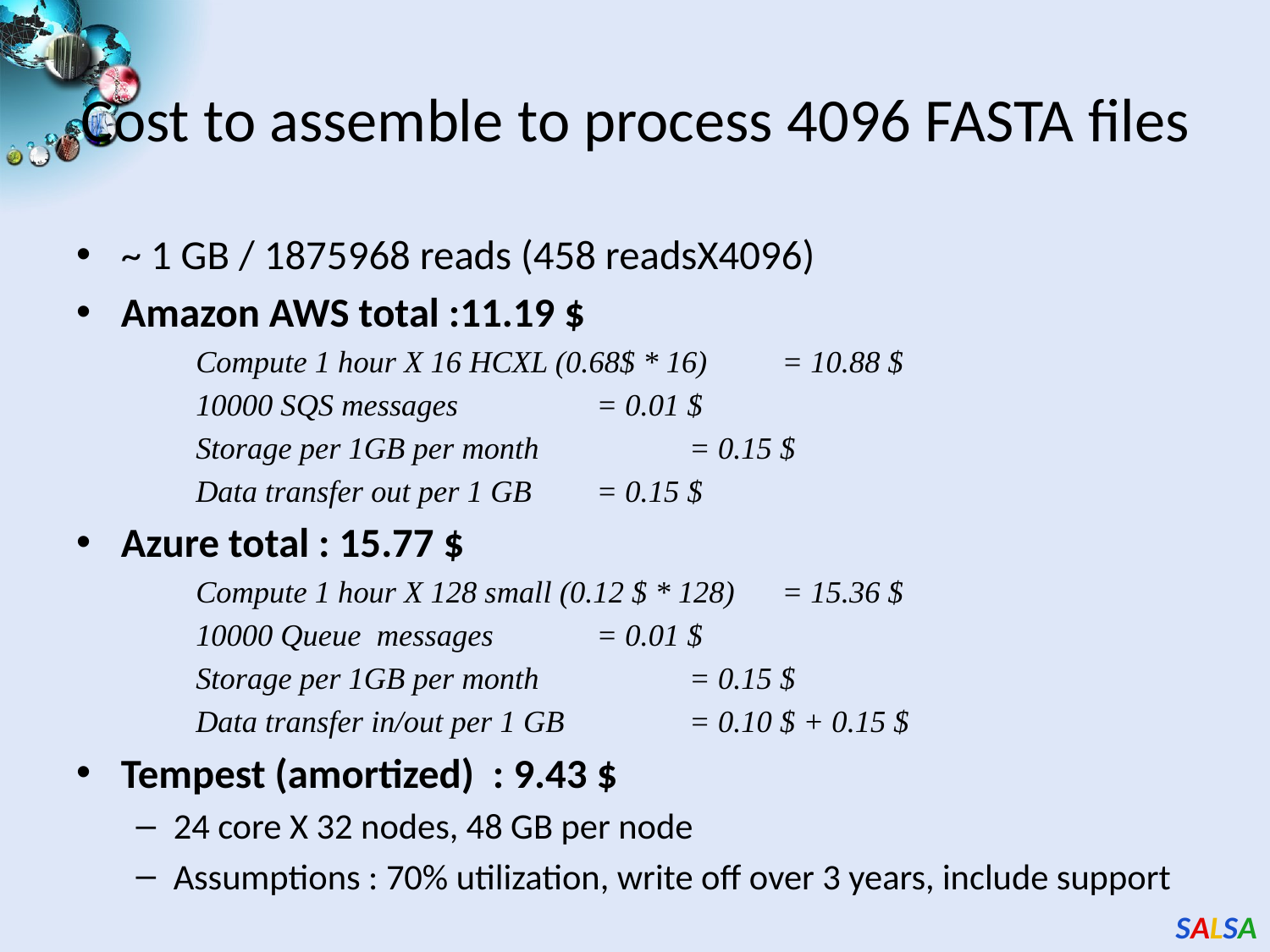

# Cost to assemble to process 4096 FASTA files
~ 1 GB / 1875968 reads (458 readsX4096)
Amazon AWS total :11.19 $
Compute 1 hour X 16 HCXL (0.68$ * 16)	= 10.88 $
10000 SQS messages		 	= 0.01 $
Storage per 1GB per month 		 	= 0.15 $
Data transfer out per 1 GB 			= 0.15 $
Azure total : 15.77 $
Compute 1 hour X 128 small (0.12 $ * 128) 	= 15.36 $
10000 Queue  messages 		 	= 0.01 $
Storage per 1GB per month 		 	= 0.15 $
Data transfer in/out per 1 GB 	 	= 0.10 $ + 0.15 $
Tempest (amortized)  : 9.43 $
24 core X 32 nodes, 48 GB per node
Assumptions : 70% utilization, write off over 3 years, include support